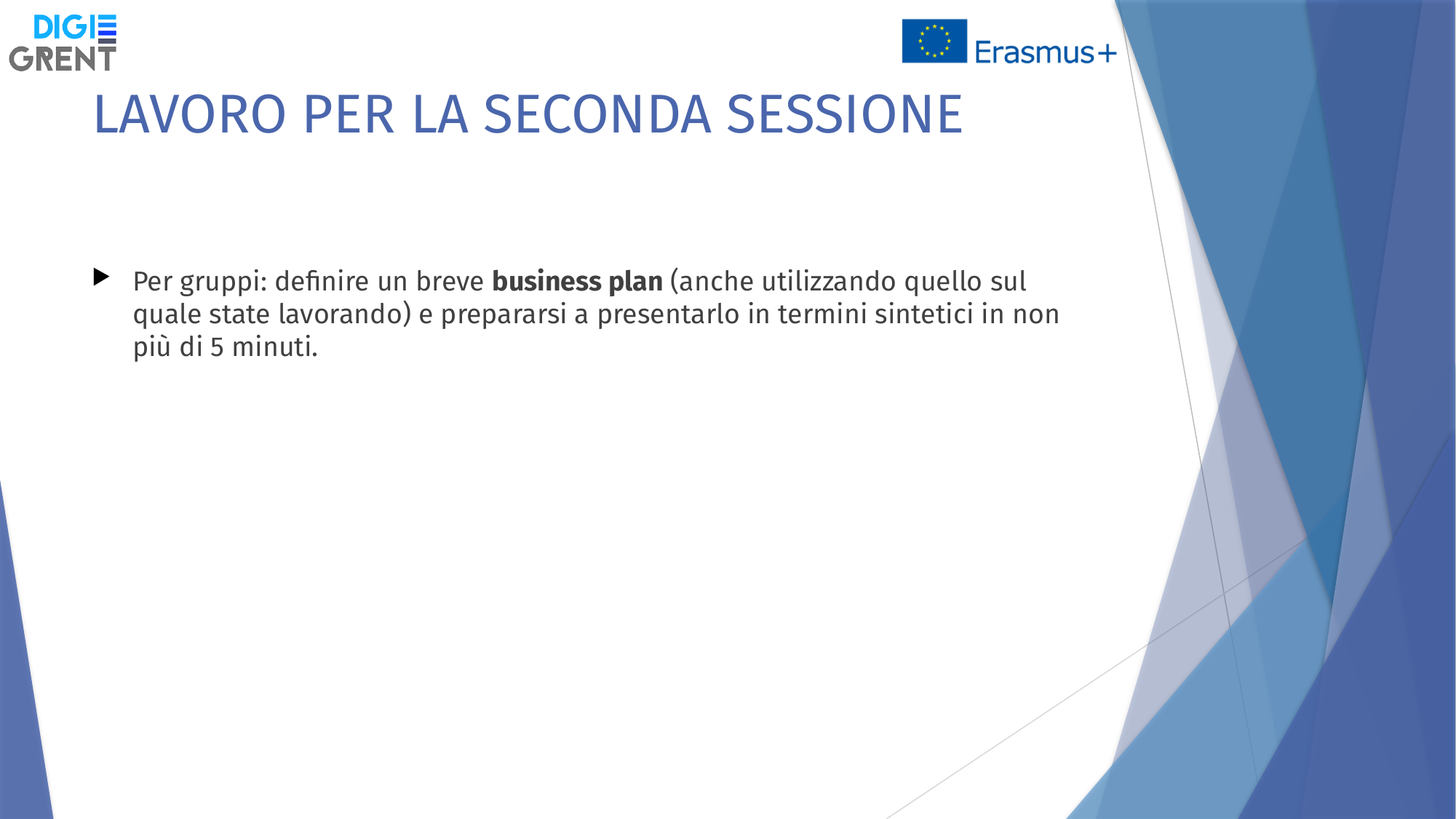

# LAVORO PER LA SECONDA SESSIONE
Per gruppi: definire un breve business plan (anche utilizzando quello sul quale state lavorando) e prepararsi a presentarlo in termini sintetici in non più di 5 minuti.